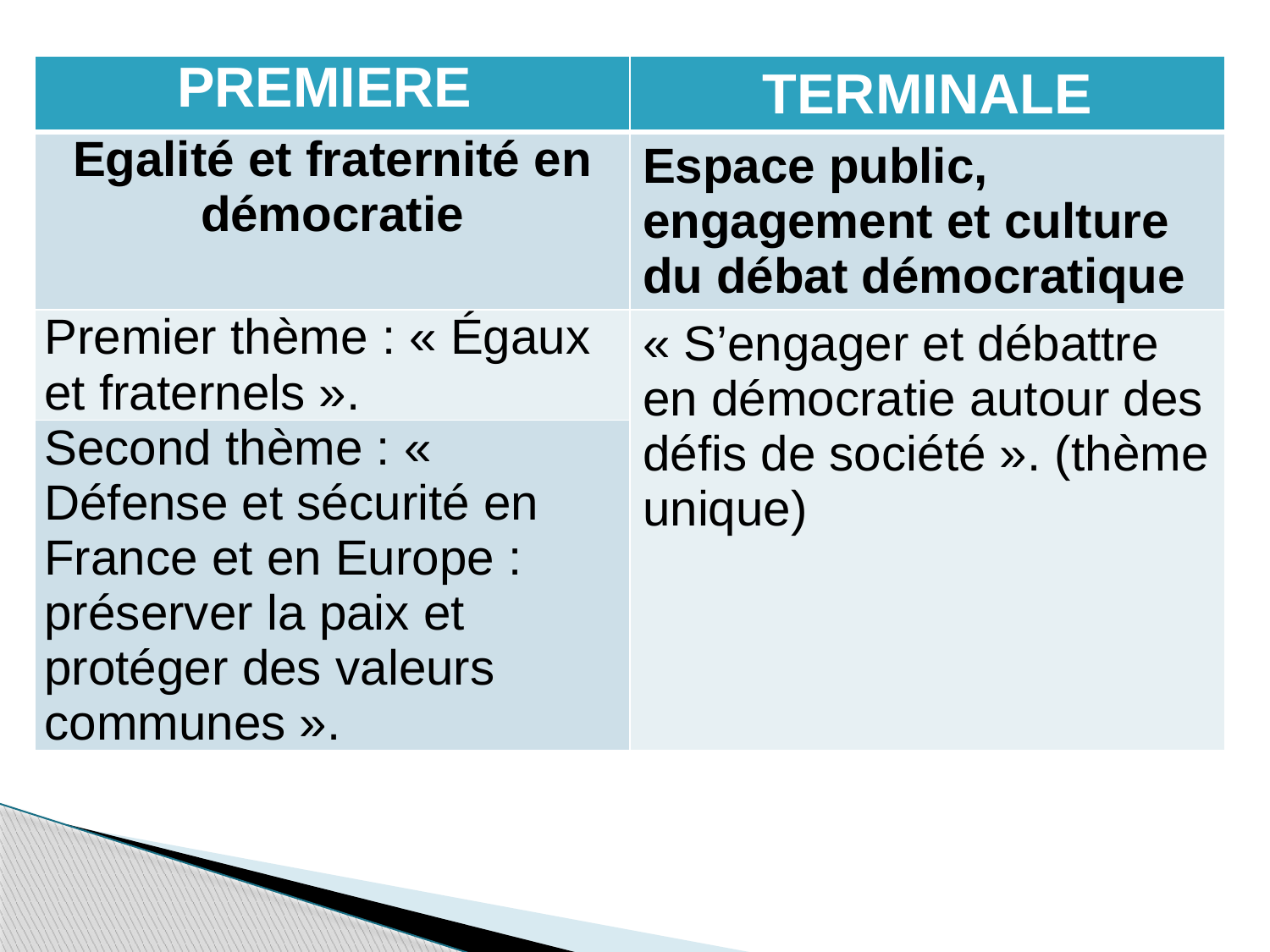

| PREMIERE | TERMINALE |
| --- | --- |
| Egalité et fraternité en démocratie | Espace public, engagement et culture du débat démocratique |
| Premier thème : « Égaux et fraternels ». | « S’engager et débattre en démocratie autour des défis de société ». (thème unique) |
| Second thème : « Défense et sécurité en France et en Europe : préserver la paix et protéger des valeurs communes ». |  |